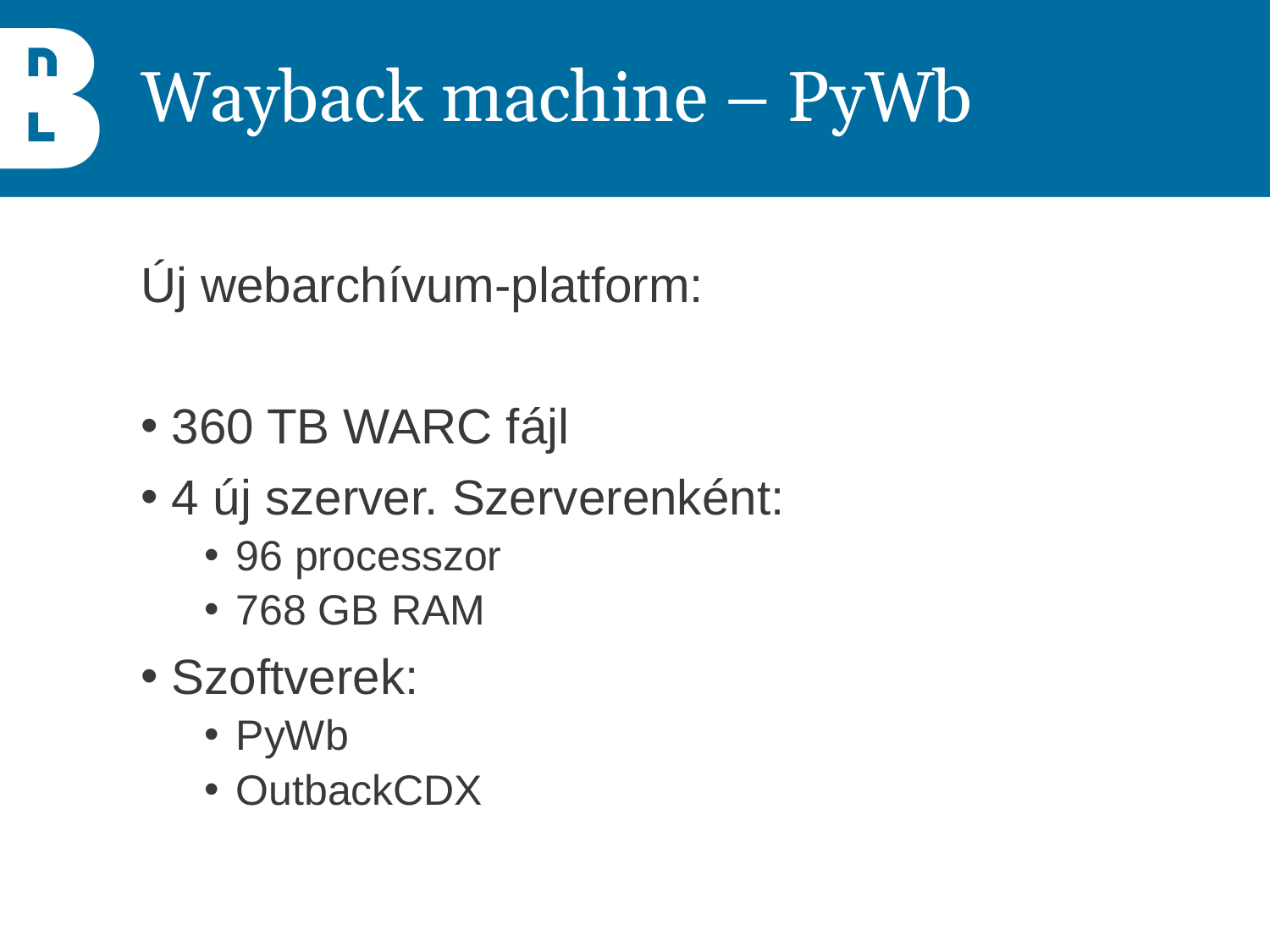

# Wayback machine – PyWb
Új webarchívum-platform:

 360 TB WARC fájl
 4 új szerver. Szerverenként:
96 processzor
768 GB RAM
 Szoftverek:
PyWb
OutbackCDX